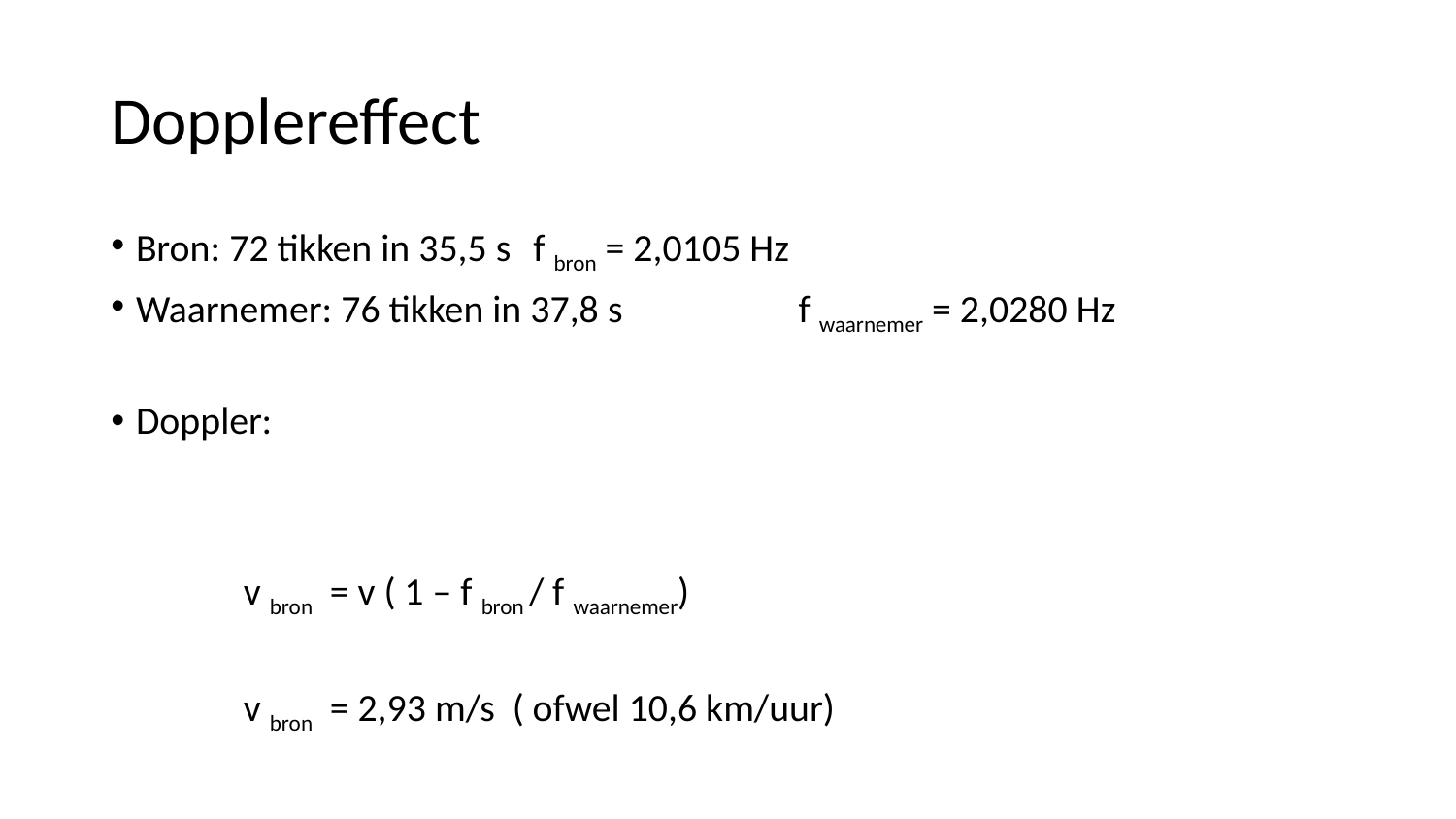

# Dopplereffect
Bron: 72 tikken in 35,5 s 			f bron = 2,0105 Hz
Waarnemer: 76 tikken in 37,8 s	 	f waarnemer = 2,0280 Hz

Doppler:

		v bron  = v ( 1 – f bron / f waarnemer)

		v bron  = 2,93 m/s  ( ofwel 10,6 km/uur)